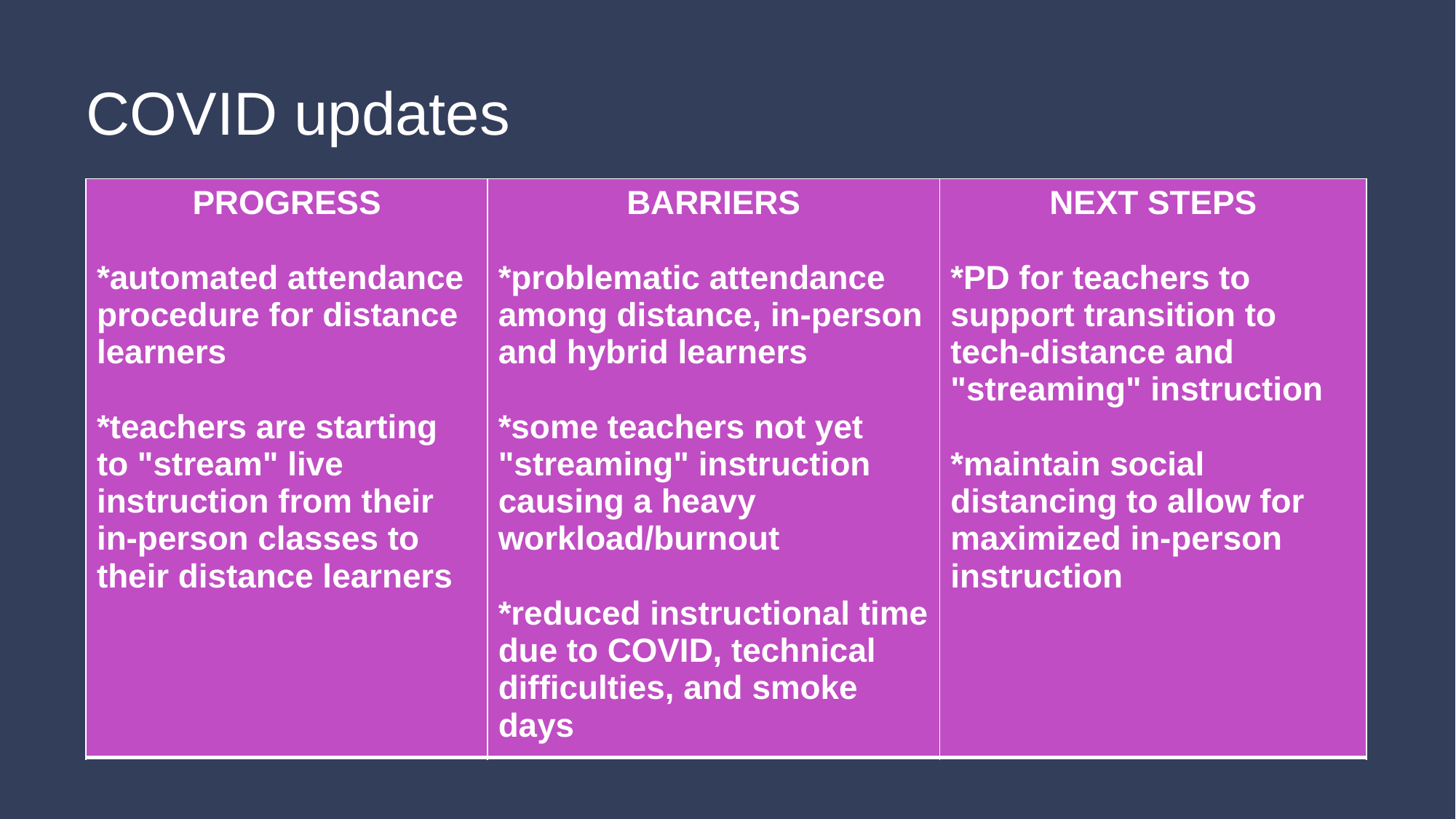

# COVID updates
| PROGRESS \*automated attendance procedure for distance learners \*teachers are starting to "stream" live instruction from their in-person classes to their distance learners | BARRIERS \*problematic attendance among distance, in-person and hybrid learners \*some teachers not yet "streaming" instruction causing a heavy workload/burnout \*reduced instructional time due to COVID, technical difficulties, and smoke days | NEXT STEPS \*PD for teachers to support transition to tech-distance and "streaming" instruction \*maintain social distancing to allow for maximized in-person instruction |
| --- | --- | --- |